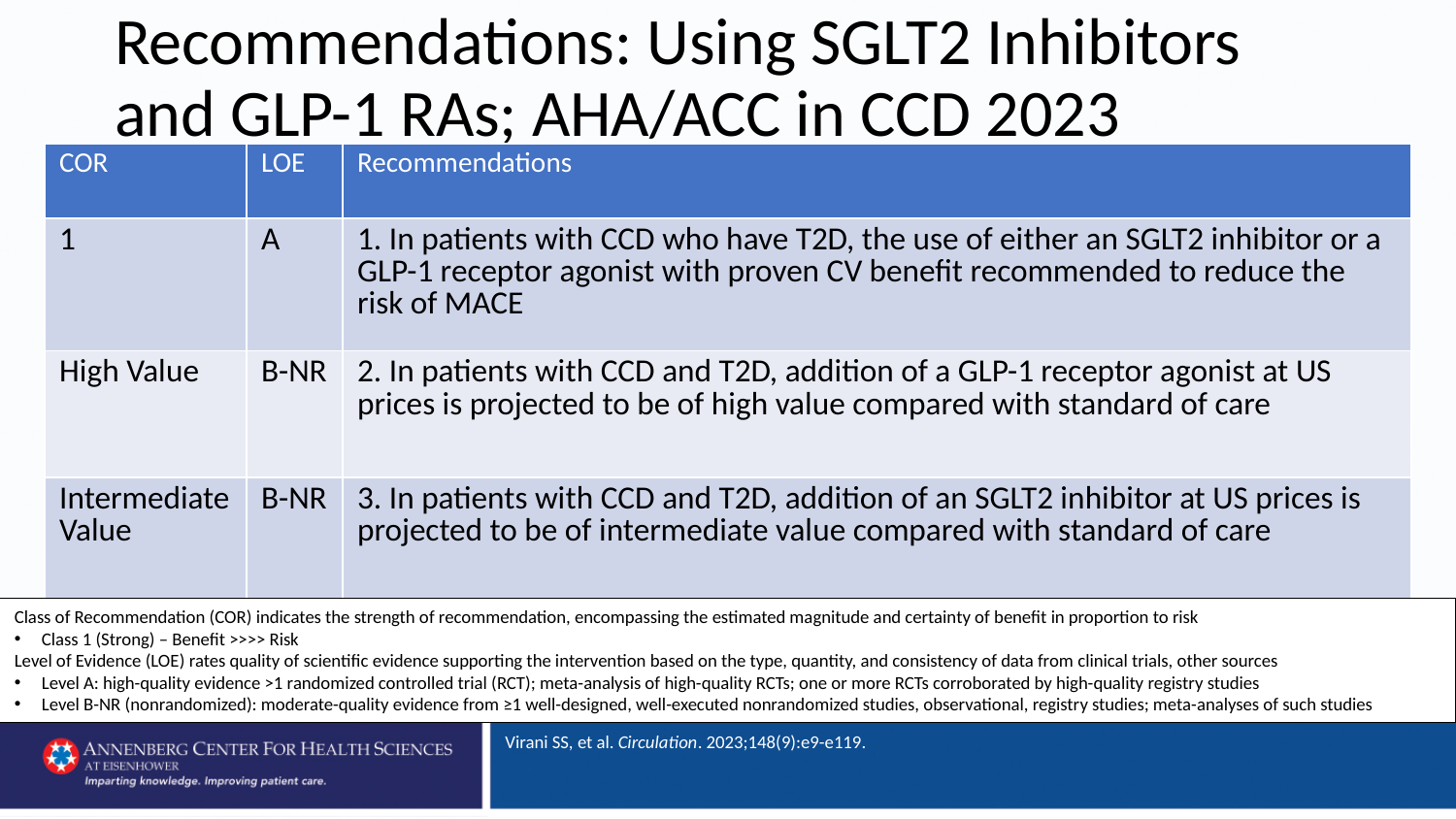

# Recommendations: Using SGLT2 Inhibitors and GLP-1 RAs; AHA/ACC in CCD 2023
| COR | LOE | Recommendations |
| --- | --- | --- |
| 1 | A | 1. In patients with CCD who have T2D, the use of either an SGLT2 inhibitor or a GLP-1 receptor agonist with proven CV benefit recommended to reduce the risk of MACE |
| High Value | B-NR | 2. In patients with CCD and T2D, addition of a GLP-1 receptor agonist at US prices is projected to be of high value compared with standard of care |
| Intermediate Value | B-NR | 3. In patients with CCD and T2D, addition of an SGLT2 inhibitor at US prices is projected to be of intermediate value compared with standard of care |
Class of Recommendation (COR) indicates the strength of recommendation, encompassing the estimated magnitude and certainty of benefit in proportion to risk
Class 1 (Strong) – Benefit >>>> Risk
Level of Evidence (LOE) rates quality of scientific evidence supporting the intervention based on the type, quantity, and consistency of data from clinical trials, other sources
Level A: high-quality evidence >1 randomized controlled trial (RCT); meta-analysis of high-quality RCTs; one or more RCTs corroborated by high-quality registry studies
Level B-NR (nonrandomized): moderate-quality evidence from ≥1 well-designed, well-executed nonrandomized studies, observational, registry studies; meta-analyses of such studies
Virani SS, et al. Circulation. 2023;148(9):e9-e119.